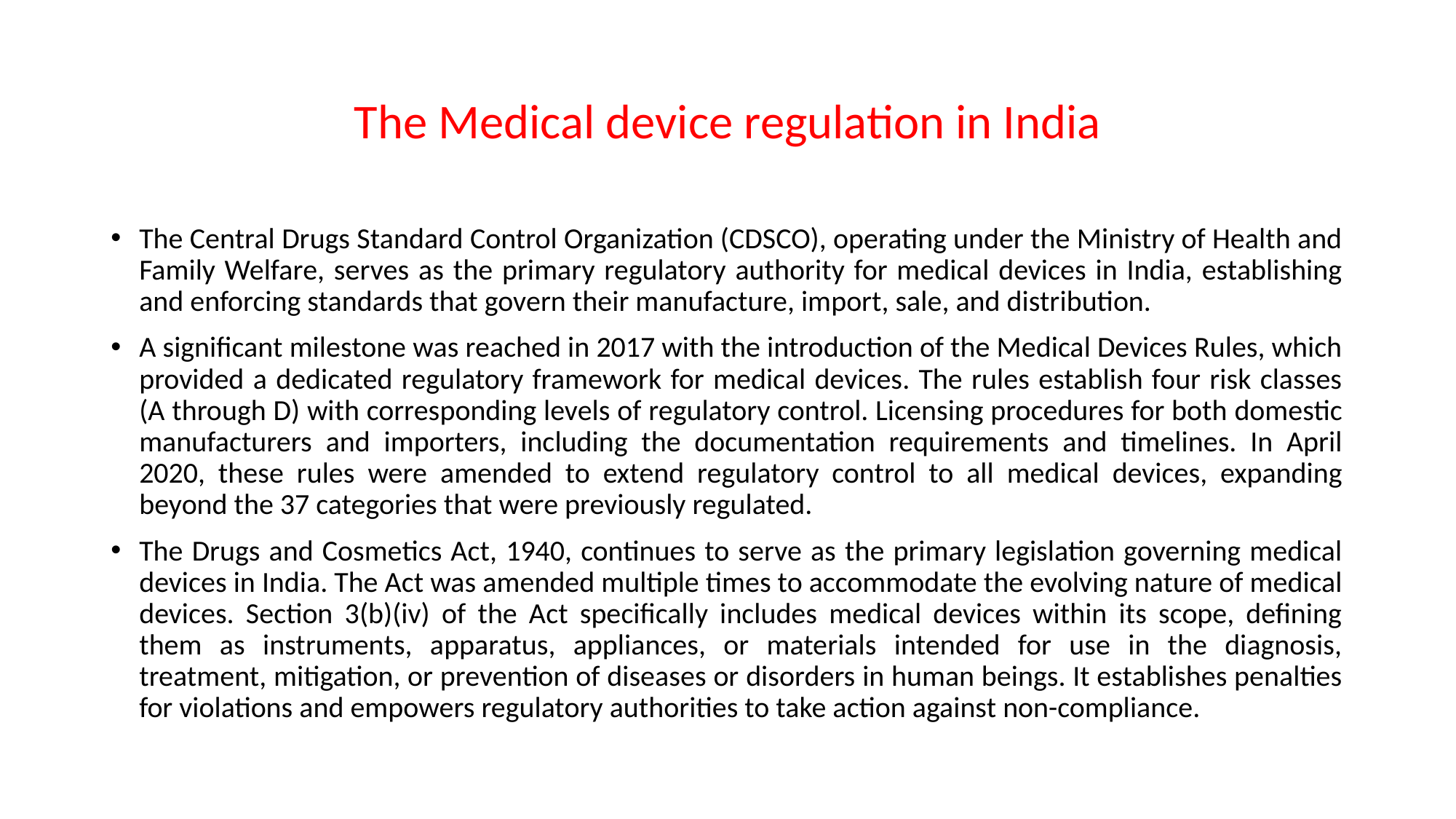

# The Medical device regulation in India
The Central Drugs Standard Control Organization (CDSCO), operating under the Ministry of Health and Family Welfare, serves as the primary regulatory authority for medical devices in India, establishing and enforcing standards that govern their manufacture, import, sale, and distribution.
A significant milestone was reached in 2017 with the introduction of the Medical Devices Rules, which provided a dedicated regulatory framework for medical devices. The rules establish four risk classes (A through D) with corresponding levels of regulatory control. Licensing procedures for both domestic manufacturers and importers, including the documentation requirements and timelines. In April 2020, these rules were amended to extend regulatory control to all medical devices, expanding beyond the 37 categories that were previously regulated.
The Drugs and Cosmetics Act, 1940, continues to serve as the primary legislation governing medical devices in India. The Act was amended multiple times to accommodate the evolving nature of medical devices. Section 3(b)(iv) of the Act specifically includes medical devices within its scope, defining them as instruments, apparatus, appliances, or materials intended for use in the diagnosis, treatment, mitigation, or prevention of diseases or disorders in human beings. It establishes penalties for violations and empowers regulatory authorities to take action against non-compliance.